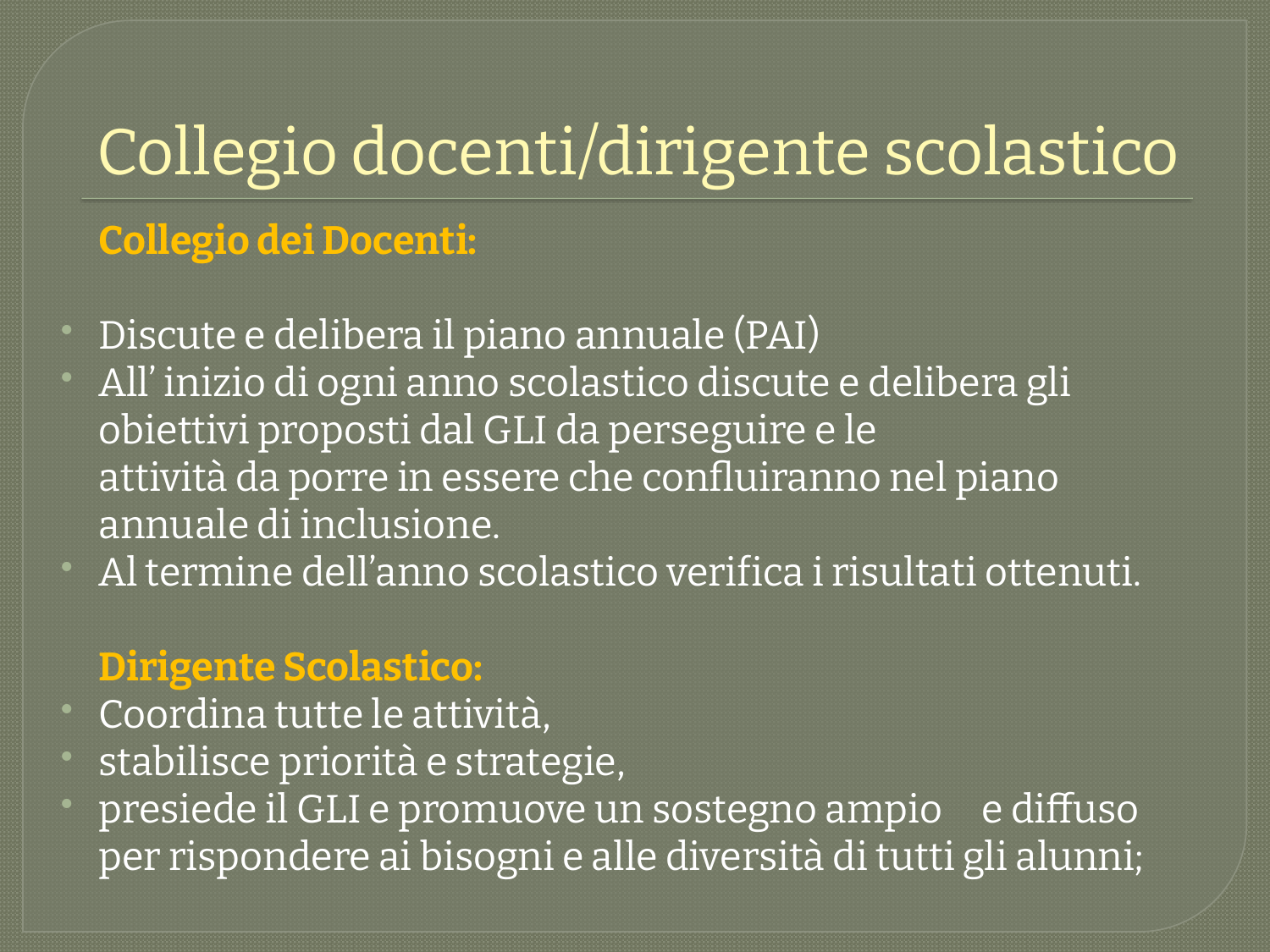

# Collegio docenti/dirigente scolastico
	Collegio dei Docenti:

Discute e delibera il piano annuale (PAI)
All’ inizio di ogni anno scolastico discute e delibera gli obiettivi proposti dal GLI da perseguire e le
	attività da porre in essere che confluiranno nel piano annuale di inclusione.
Al termine dell’anno scolastico verifica i risultati ottenuti.

	Dirigente Scolastico:
Coordina tutte le attività,
stabilisce priorità e strategie,
presiede il GLI e promuove un sostegno ampio     e diffuso per rispondere ai bisogni e alle diversità di tutti gli alunni;